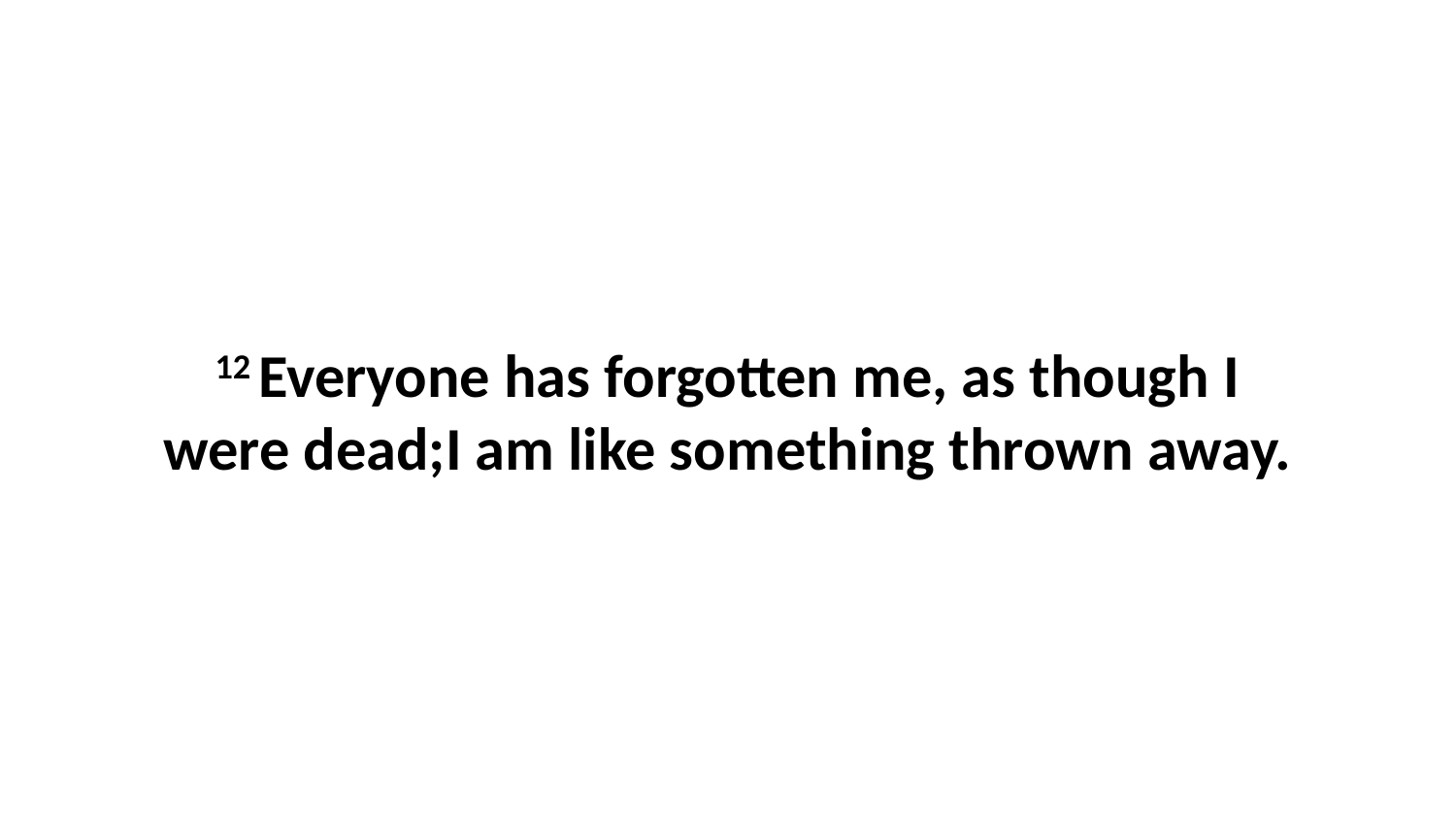

12 Everyone has forgotten me, as though I were dead;I am like something thrown away.